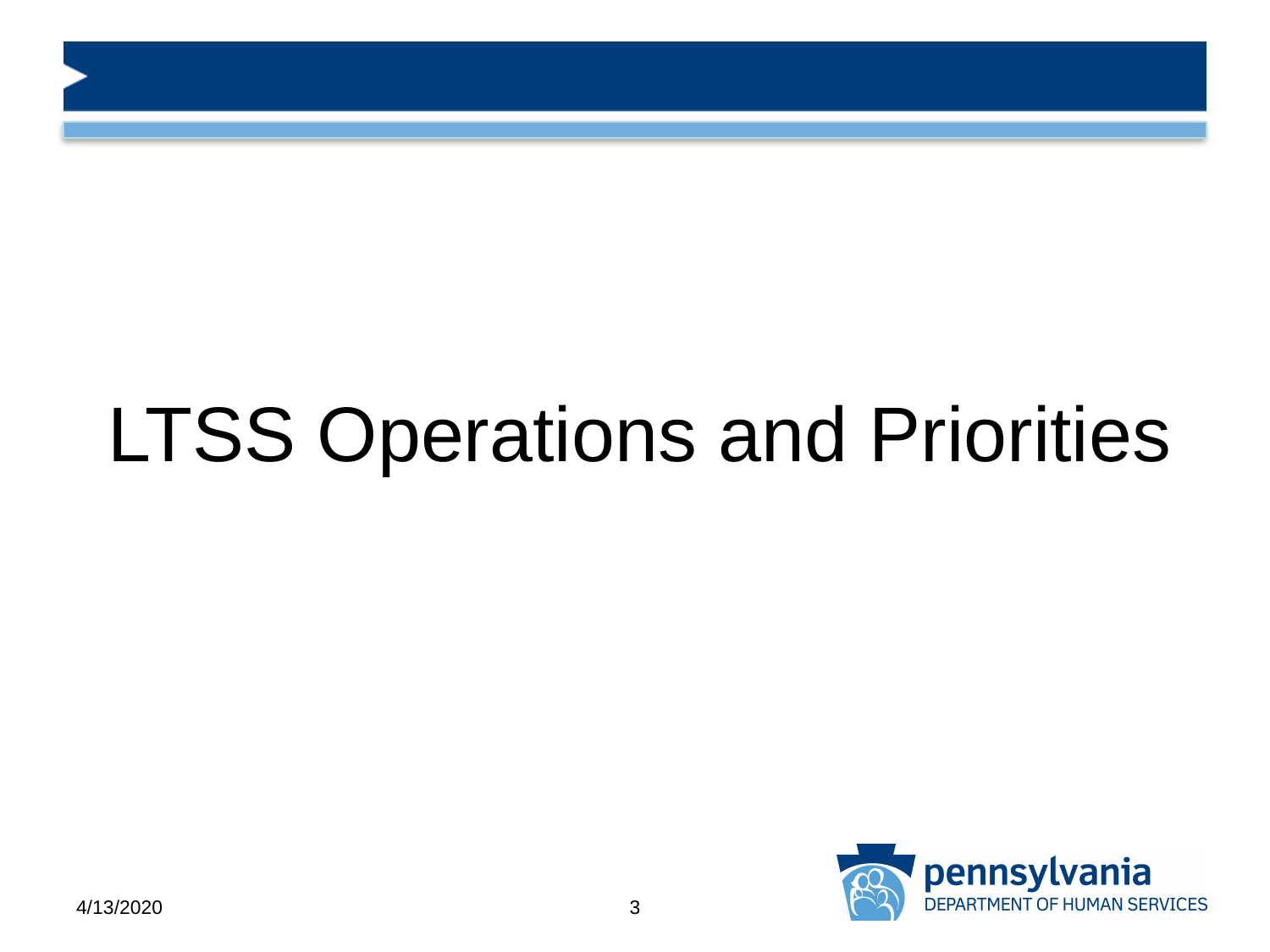

# LTSS Operations and Priorities
4/13/2020
3